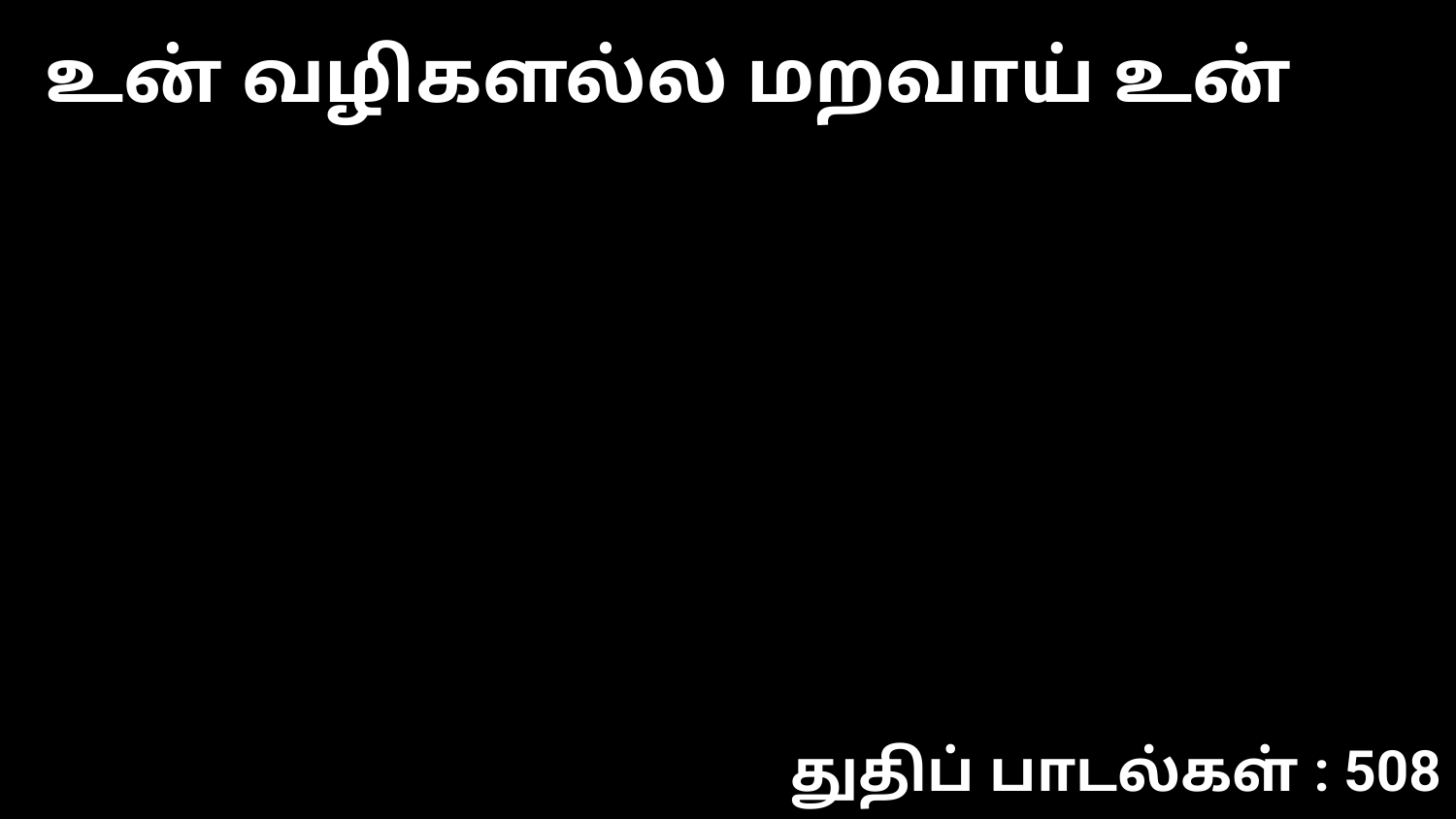

உன் வழிகளல்ல மறவாய் உன்
துதிப் பாடல்கள் : 508